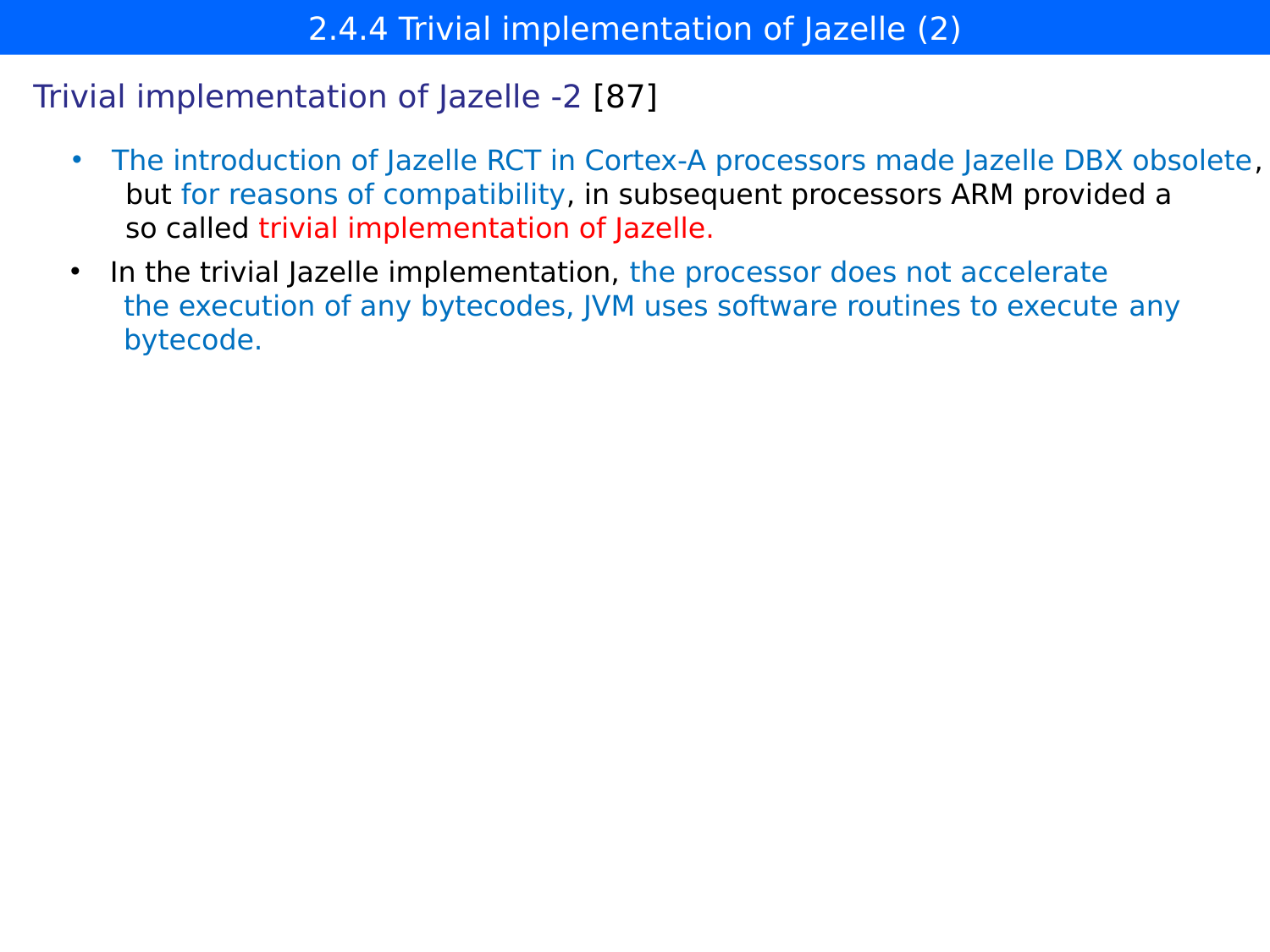

# 2.4.4 Trivial implementation of Jazelle (2)
Trivial implementation of Jazelle -2 [87]
The introduction of Jazelle RCT in Cortex-A processors made Jazelle DBX obsolete,
      but for reasons of compatibility, in subsequent processors ARM provided a
      so called trivial implementation of Jazelle.
In the trivial Jazelle implementation, the processor does not accelerate
      the execution of any bytecodes, JVM uses software routines to execute any
      bytecode.